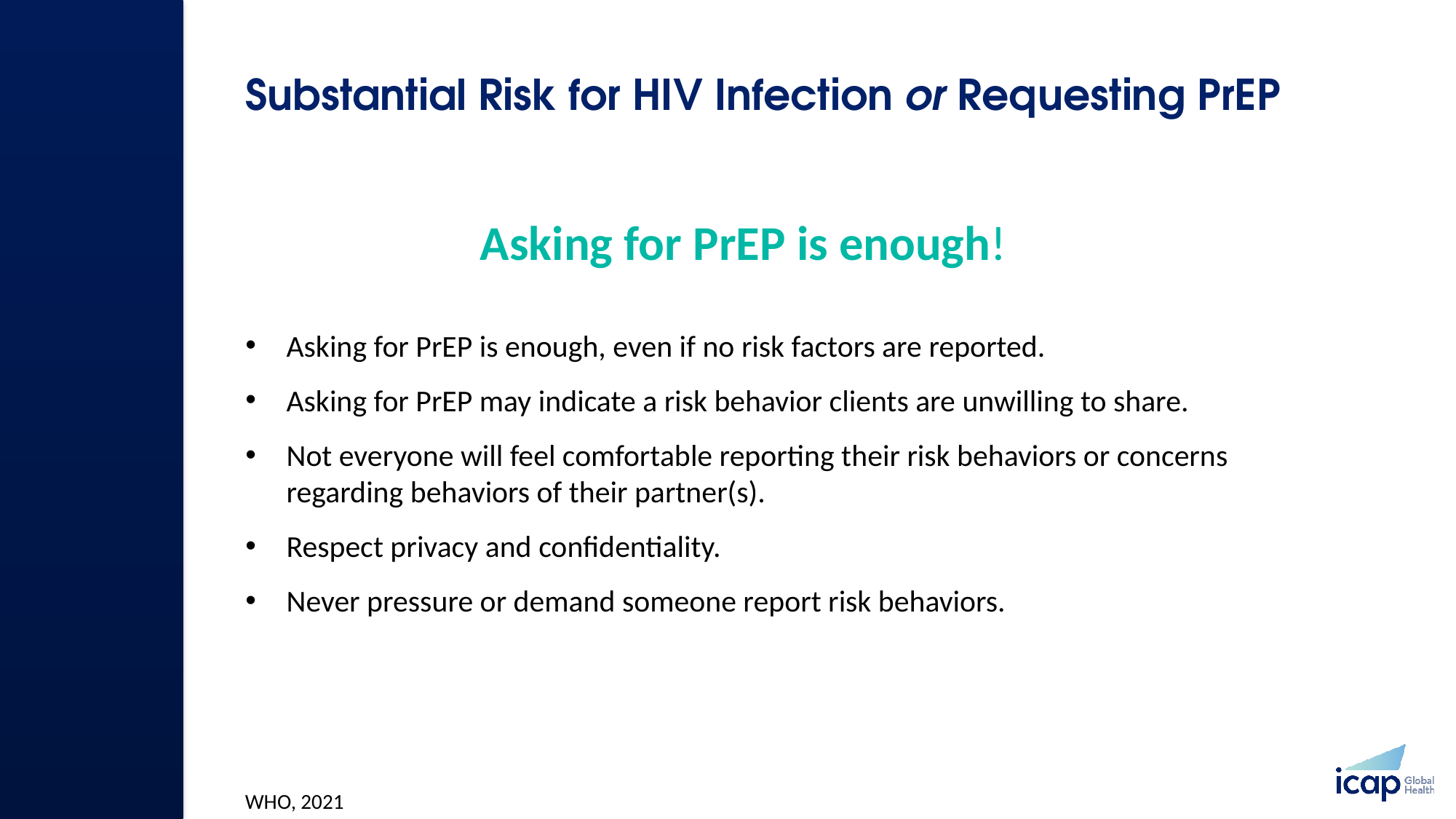

# Substantial Risk for HIV Infection or Requesting PrEP
Asking for PrEP is enough!​
Asking for PrEP is enough, even if no risk factors are reported.​
Asking for PrEP may indicate a risk behavior clients are unwilling to share. ​
Not everyone will feel comfortable reporting their risk behaviors or concerns regarding behaviors of their partner(s).​
Respect privacy and confidentiality​.
Never pressure or demand someone report risk behaviors. ​
WHO, 2021